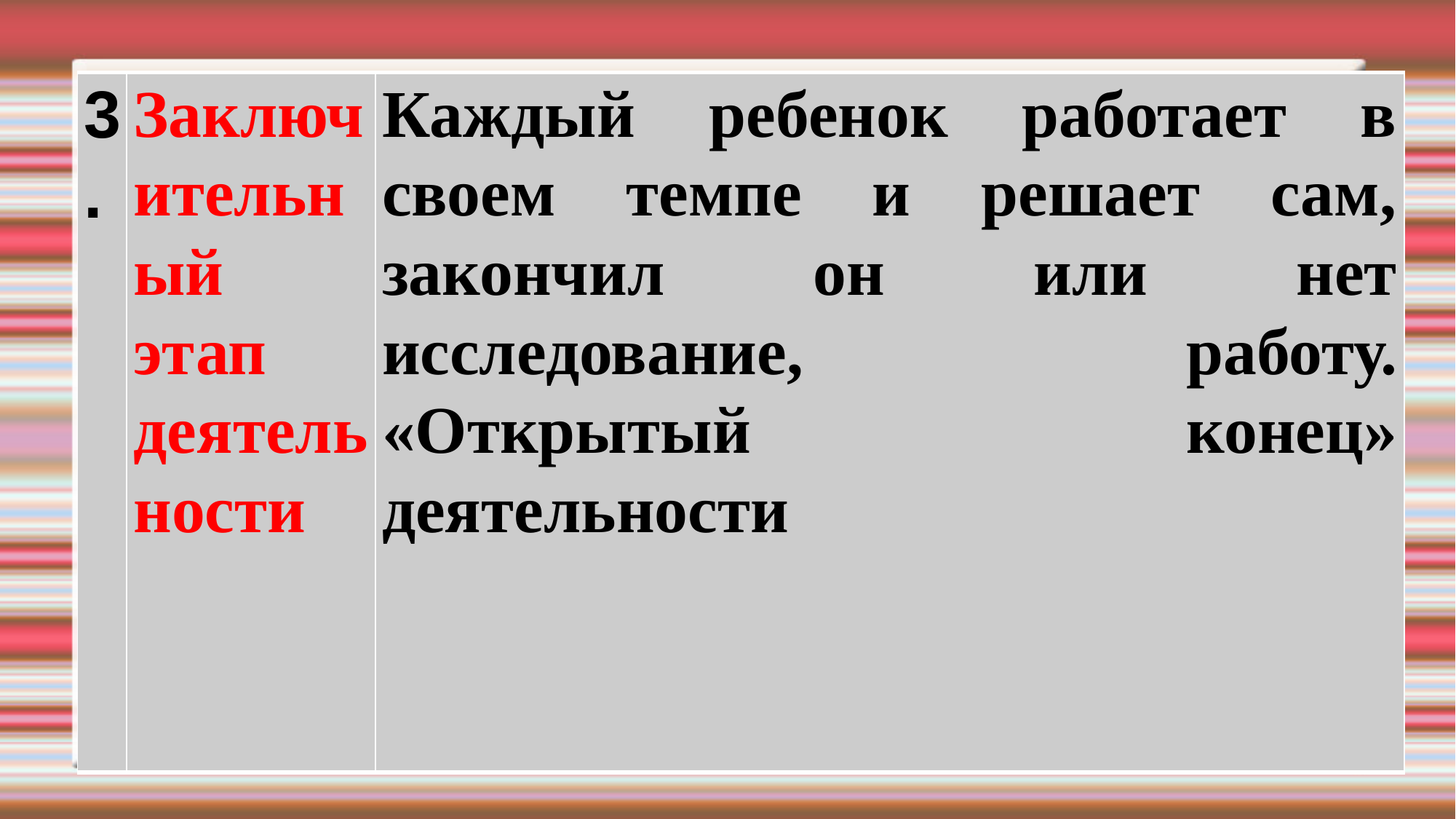

| 3. | Заключительный этап деятельности | Каждый ребенок работает в своем темпе и решает сам, закончил он или нет исследование, работу. «Открытый конец» деятельности |
| --- | --- | --- |